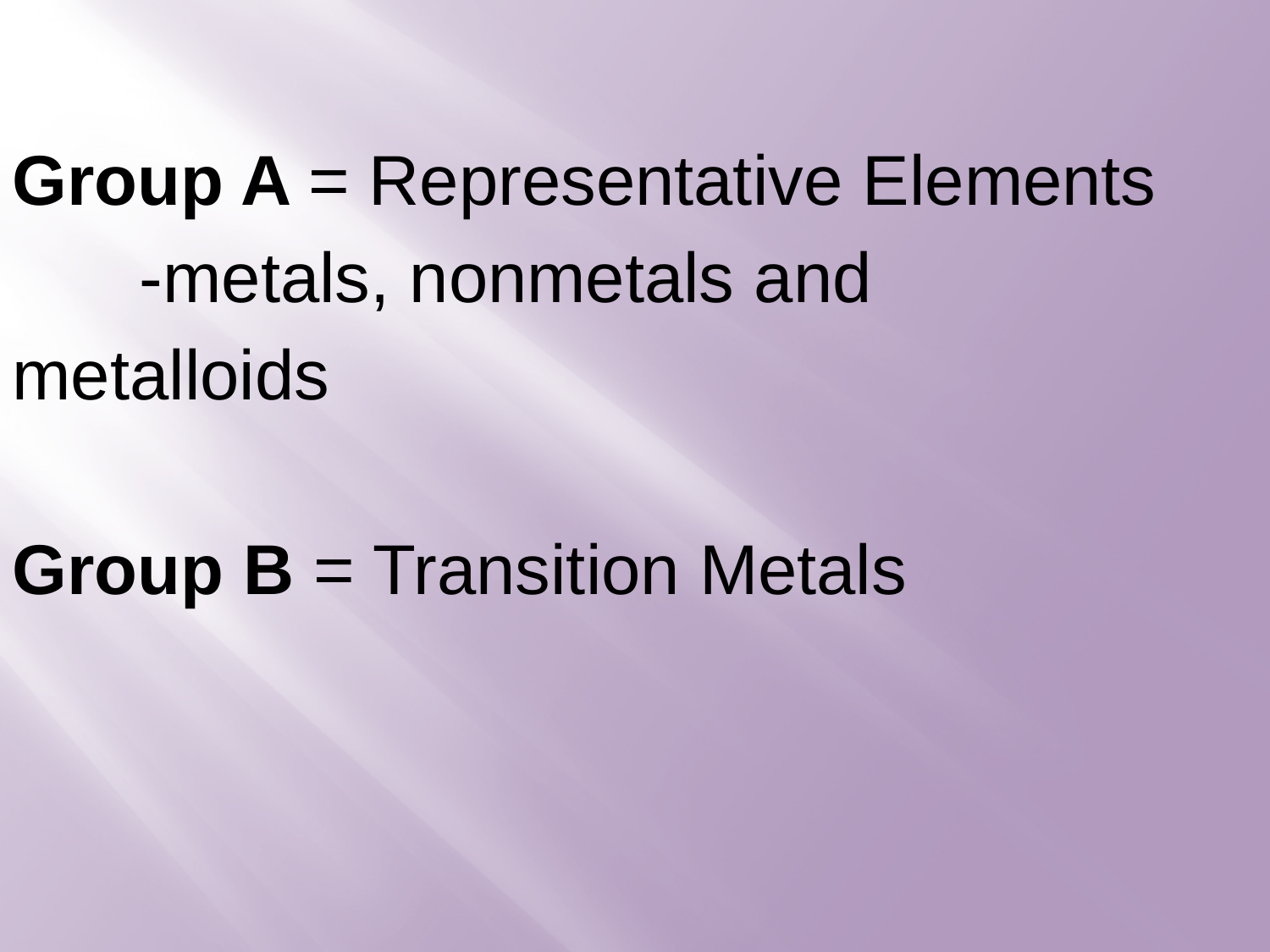

Group A = Representative Elements
	-metals, nonmetals and 		metalloids

Group B = Transition Metals